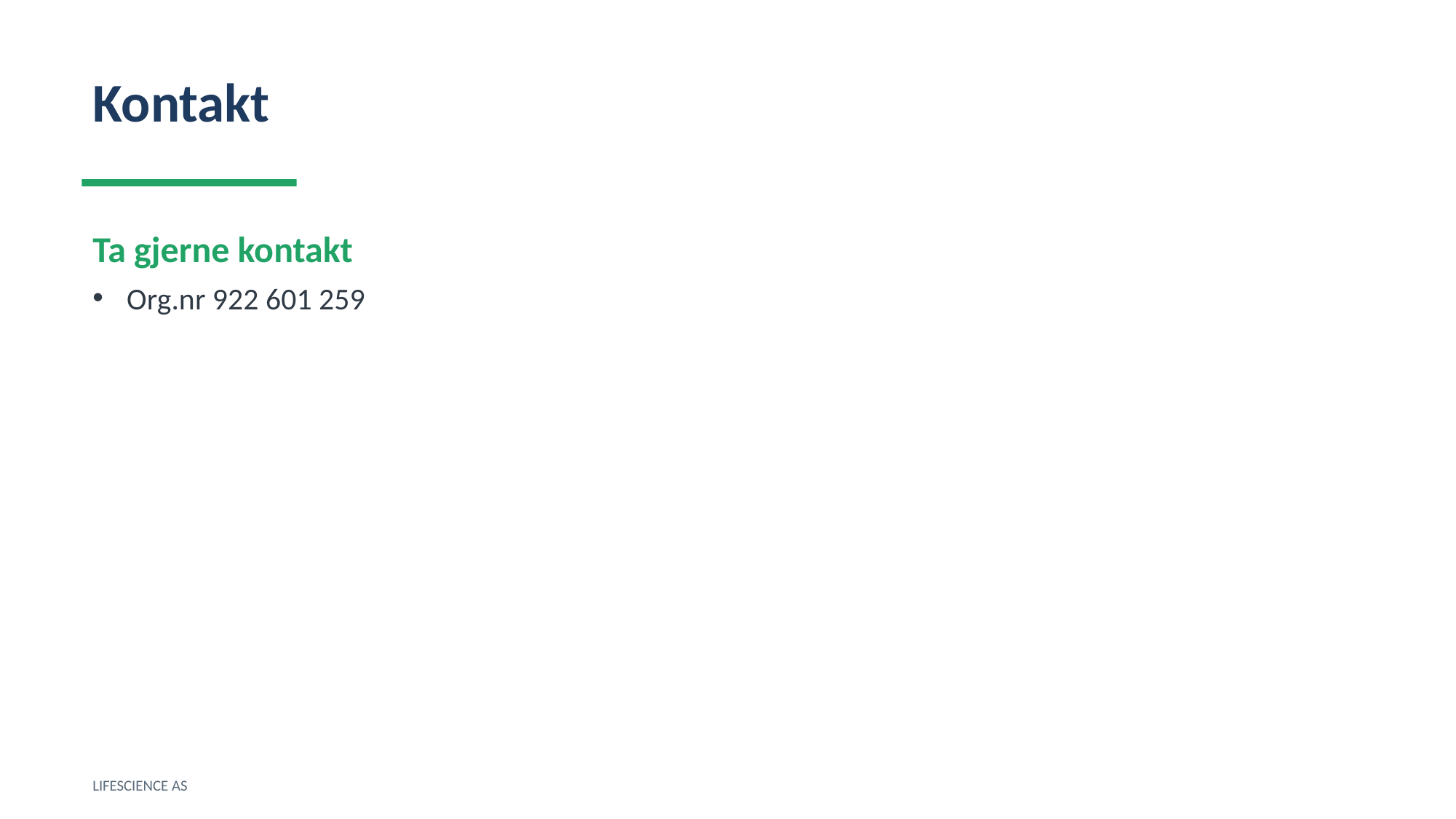

Kontakt

Ta gjerne kontakt
Org.nr 922 601 259
LIFESCIENCE AS